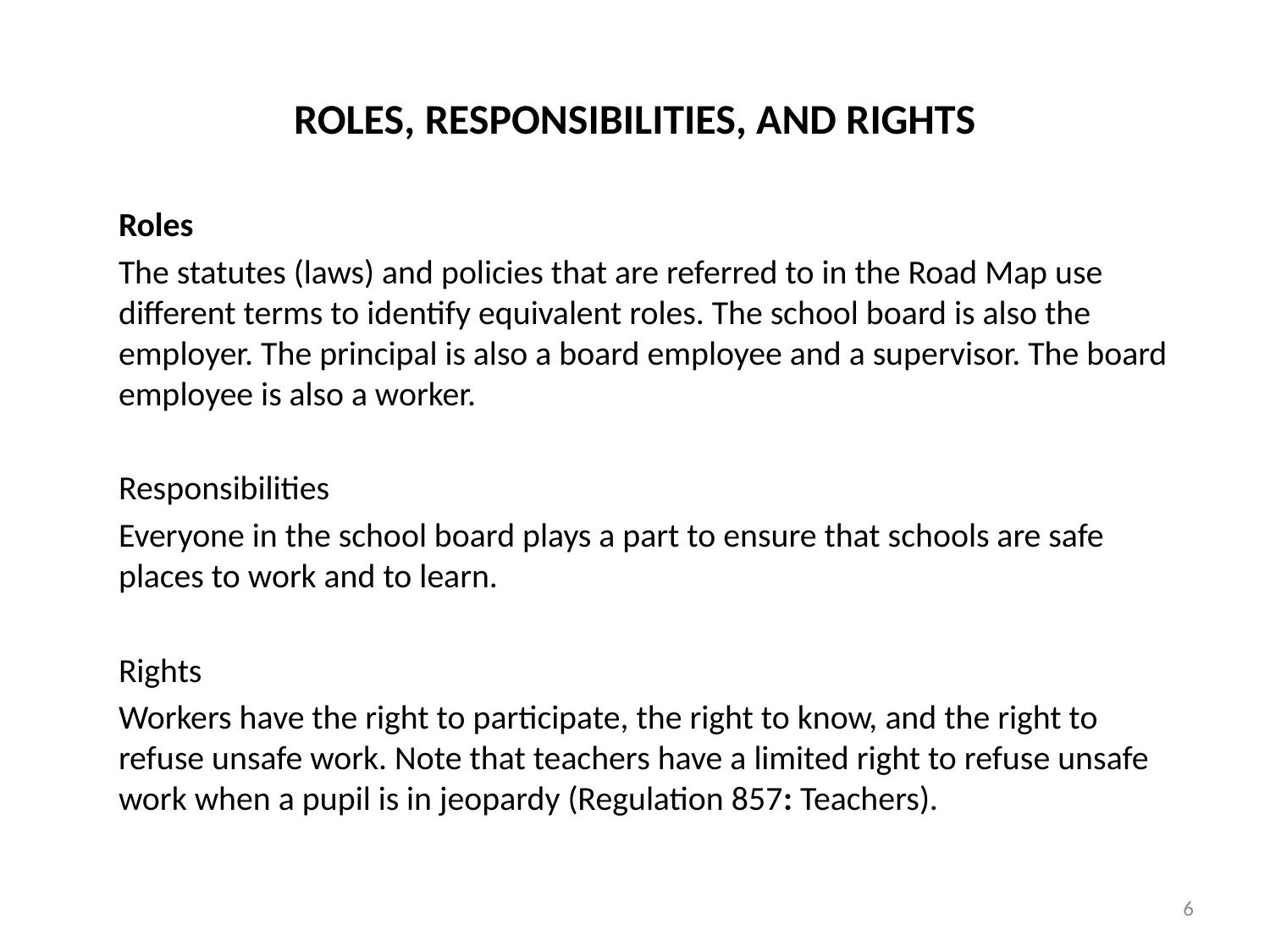

# ROLES, RESPONSIBILITIES, AND RIGHTS
Roles
The statutes (laws) and policies that are referred to in the Road Map use different terms to identify equivalent roles. The school board is also the employer. The principal is also a board employee and a supervisor. The board employee is also a worker.

Responsibilities
Everyone in the school board plays a part to ensure that schools are safe places to work and to learn.

Rights
Workers have the right to participate, the right to know, and the right to refuse unsafe work. Note that teachers have a limited right to refuse unsafe work when a pupil is in jeopardy (Regulation 857: Teachers).

6